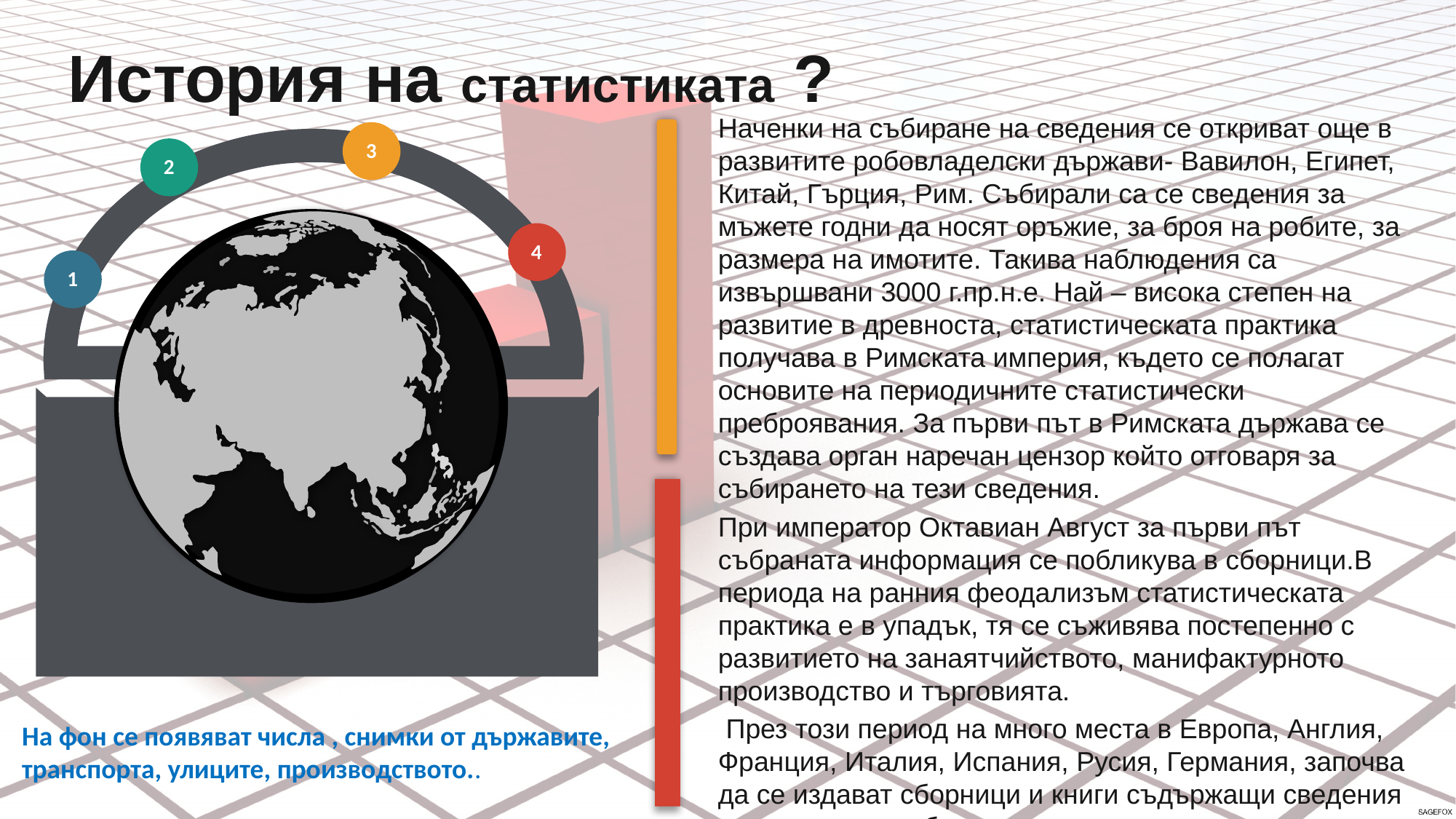

История на статистиката ?
Наченки на събиране на сведения се откриват още в развитите робовладелски държави- Вавилон, Египет, Китай, Гърция, Рим. Събирали са се сведения за мъжете годни да носят оръжие, за броя на робите, за размера на имотите. Такива наблюдения са извършвани 3000 г.пр.н.е. Най – висока степен на развитие в древноста, статистическата практика получава в Римската империя, където се полагат основите на периодичните статистически преброявания. За първи път в Римската държава се създава орган наречан цензор който отговаря за събирането на тези сведения.
При император Октавиан Август за първи път събраната информация се побликува в сборници.В периода на ранния феодализъм статистическата практика е в упадък, тя се съживява постепенно с развитието на занаятчийството, манифактурното производство и търговията.
 През този период на много места в Европа, Англия, Франция, Италия, Испания, Русия, Германия, започва да се издават сборници и книги съдържащи сведения за правените наблюдения.

3

2

.

4

1

На фон се появяват числа , снимки от държавите,
транспорта, улиците, производството..